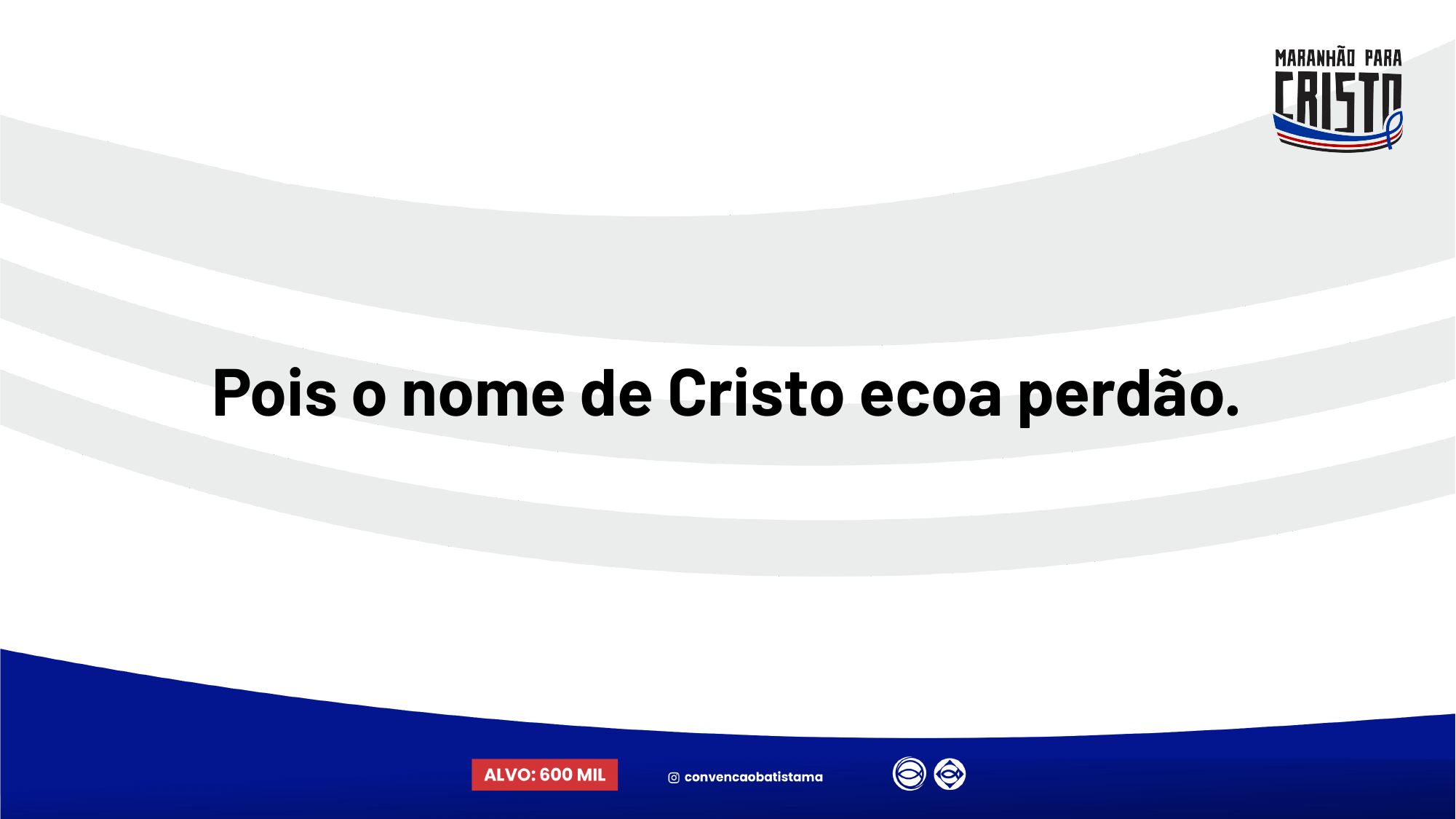

Pois o nome de Cristo ecoa perdão.